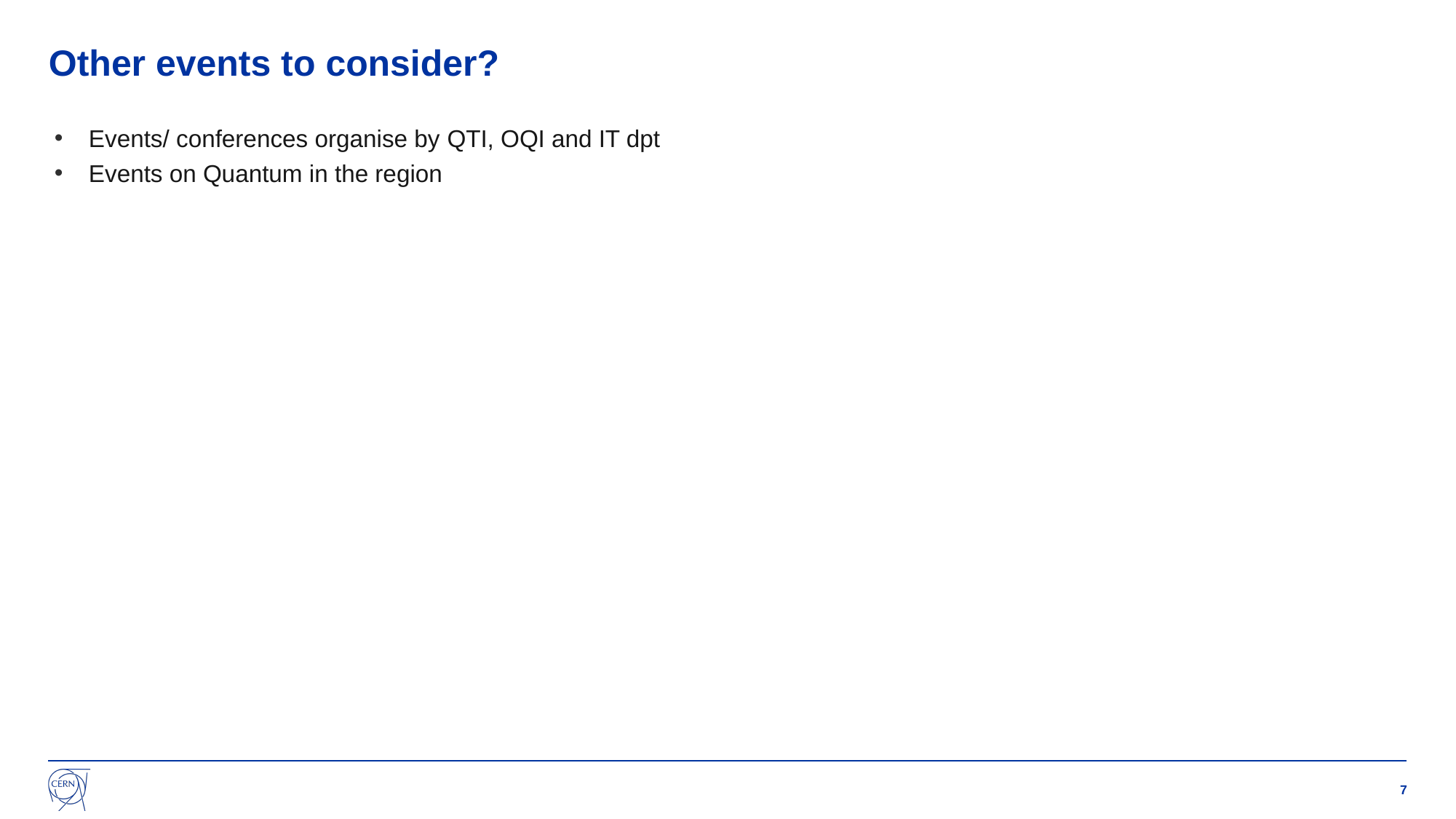

Other events to consider?
Events/ conferences organise by QTI, OQI and IT dpt
Events on Quantum in the region

7